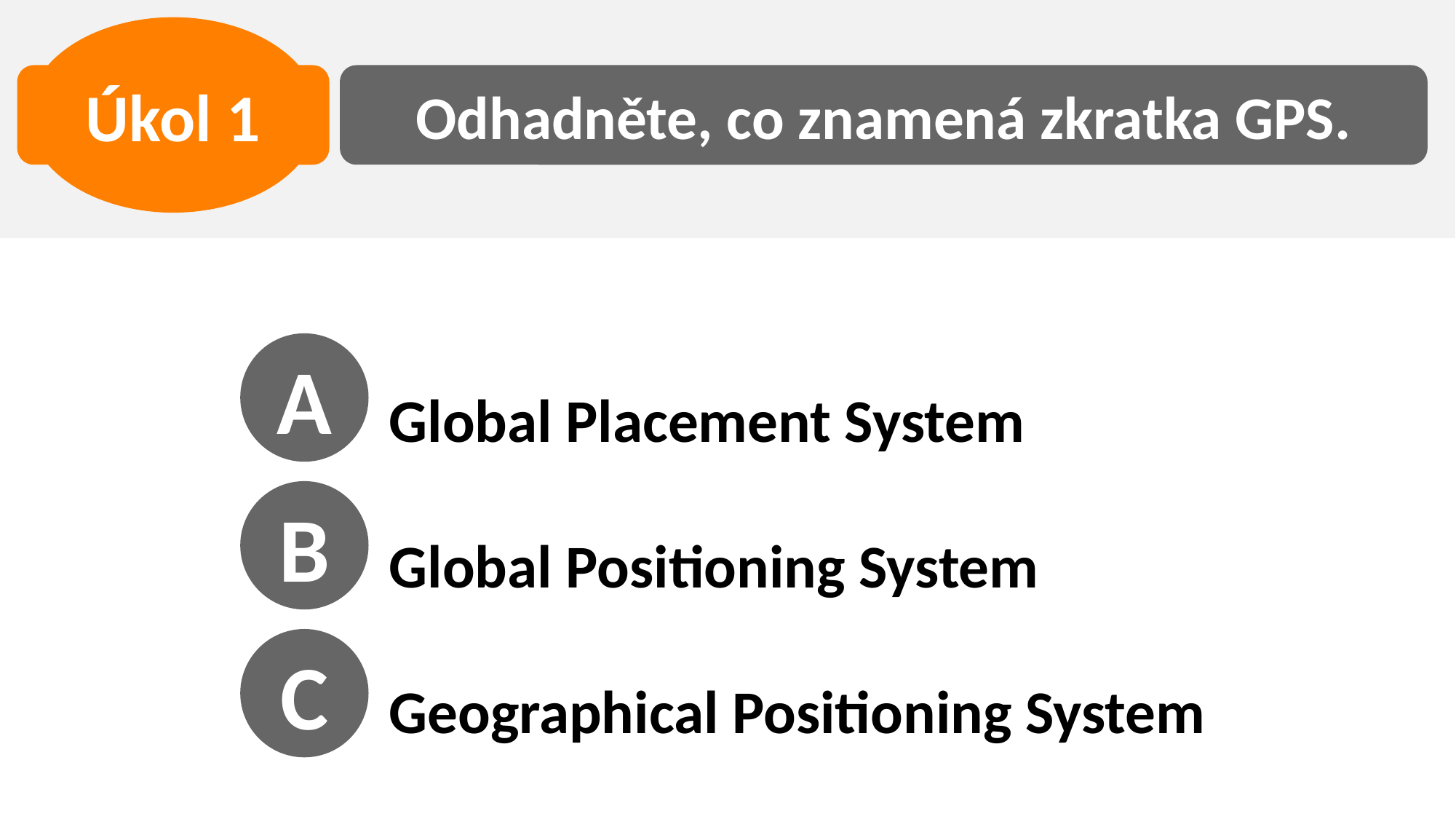

Úkol 1
Úkol č. 1
Odhadněte, co znamená zkratka GPS.
Global Placement System
Global Positioning System
Geographical Positioning System
A
B
C